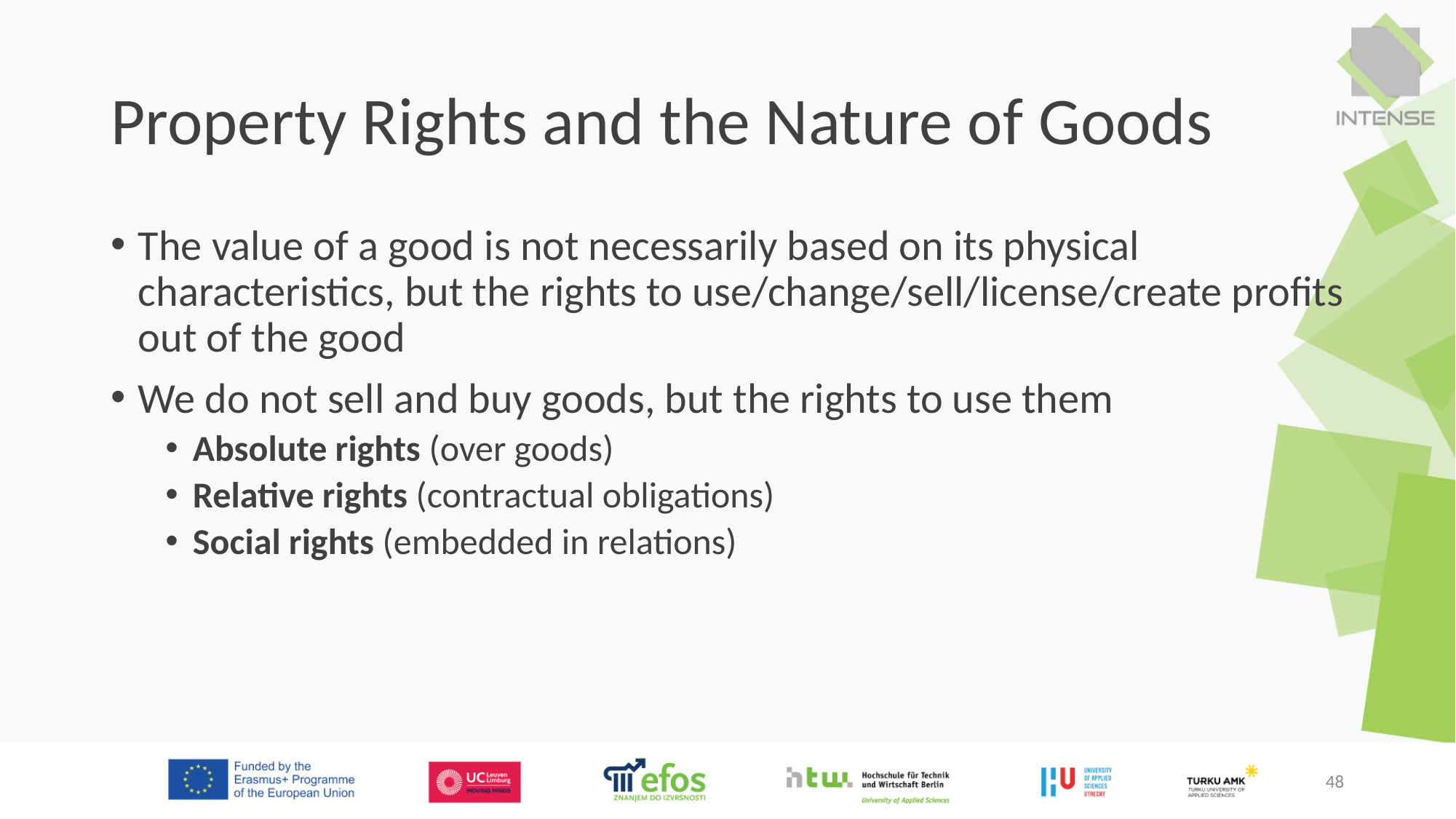

# Property Rights and the Nature of Goods
The value of a good is not necessarily based on its physical characteristics, but the rights to use/change/sell/license/create profits out of the good
We do not sell and buy goods, but the rights to use them
Absolute rights (over goods)
Relative rights (contractual obligations)
Social rights (embedded in relations)

48